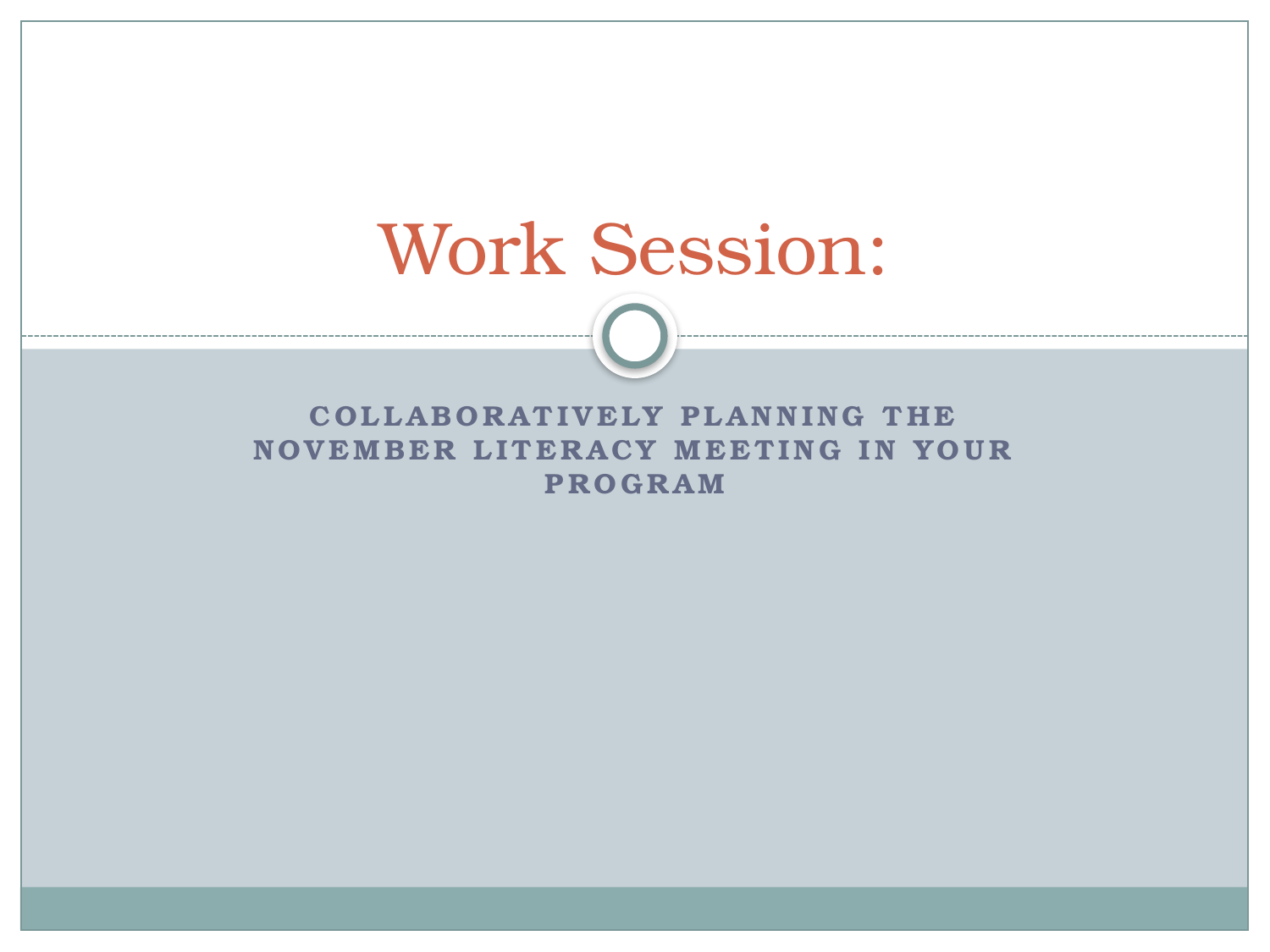

# Work Session:
Collaboratively planning the November literacy meeting in your program